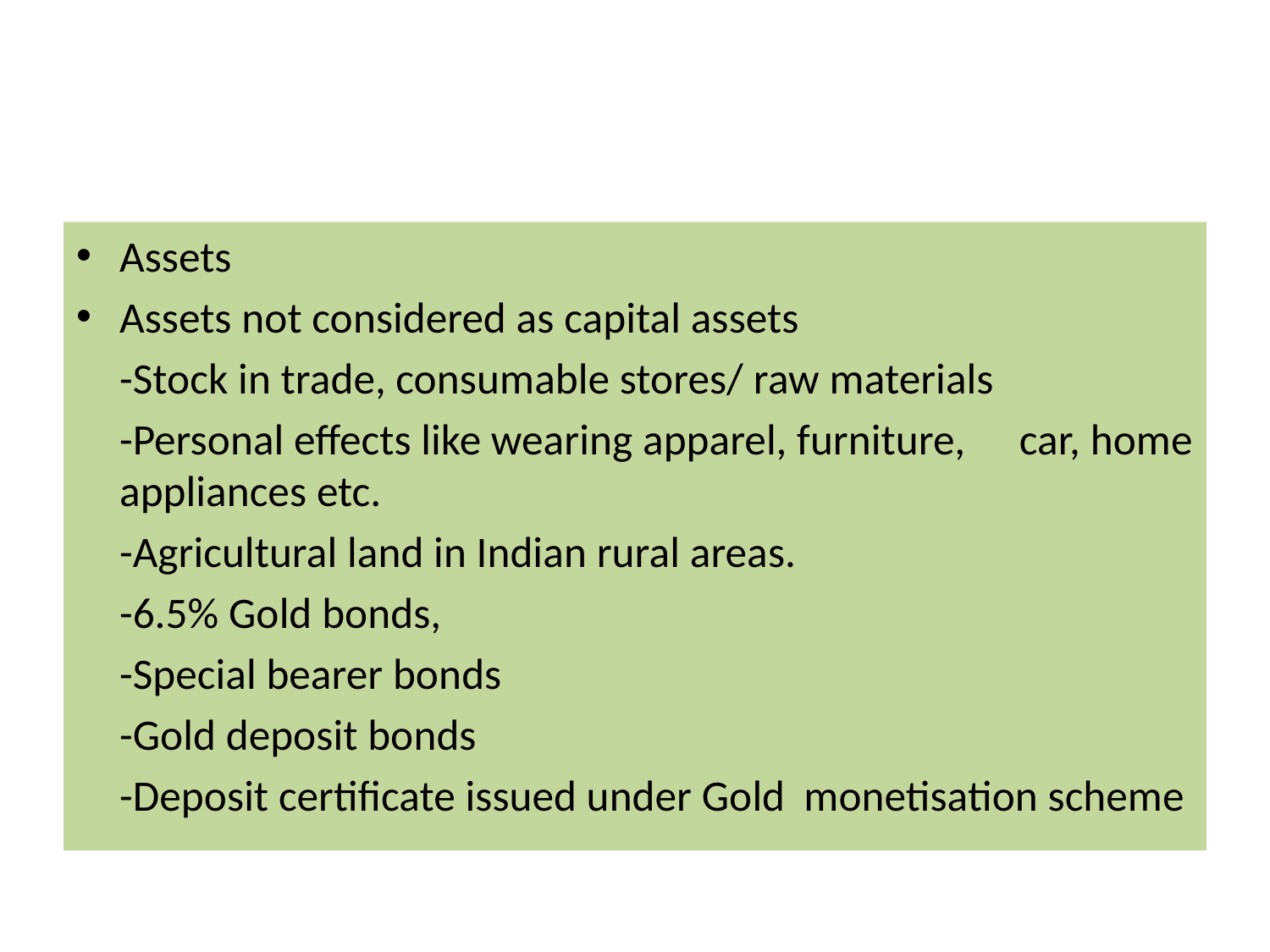

#
Assets
Assets not considered as capital assets
		-Stock in trade, consumable stores/ raw materials
		-Personal effects like wearing apparel, furniture, 	  car, home appliances etc.
		-Agricultural land in Indian rural areas.
		-6.5% Gold bonds,
		-Special bearer bonds
		-Gold deposit bonds
		-Deposit certificate issued under Gold 	monetisation scheme